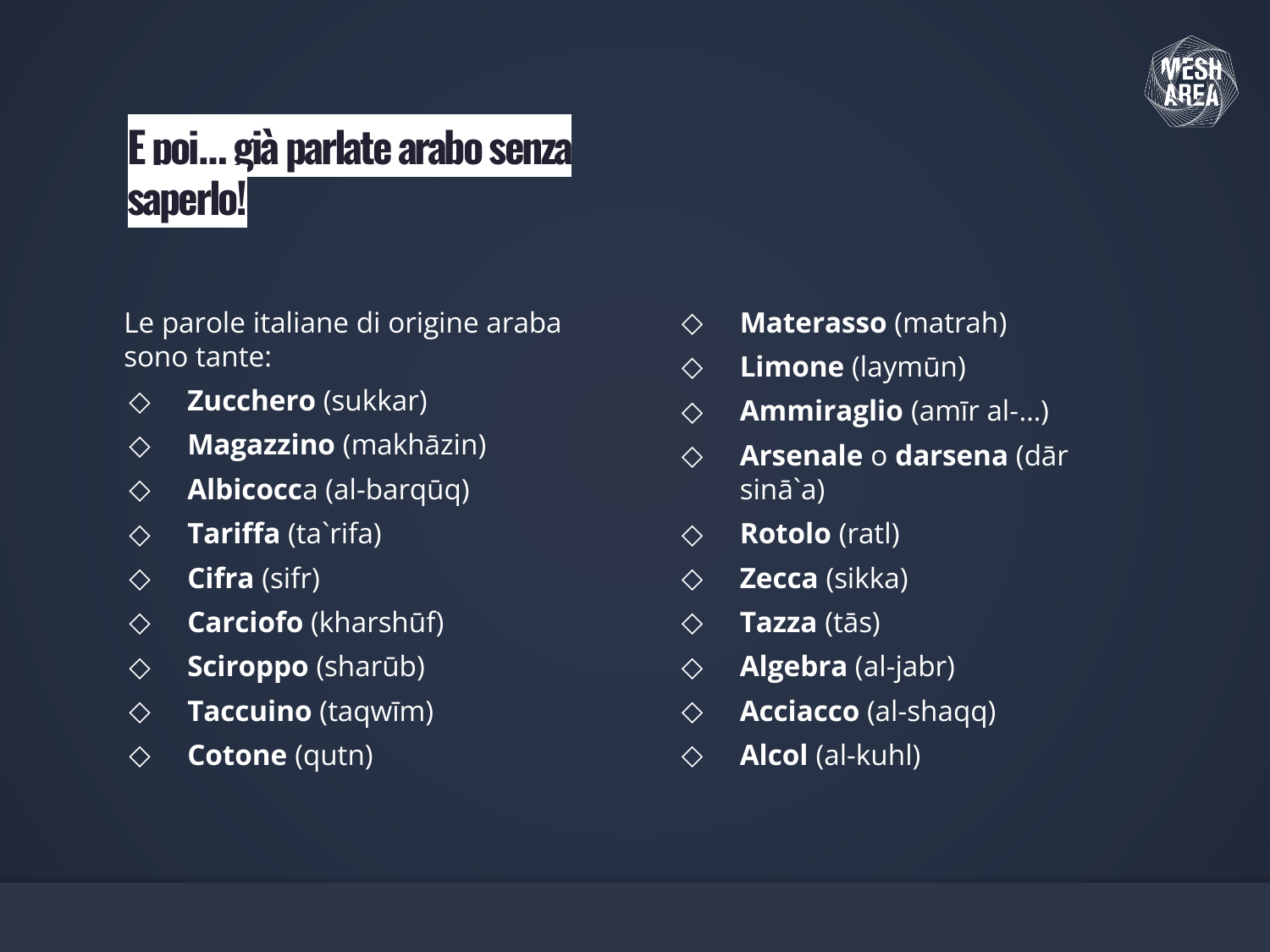

# E poi… già parlate arabo senza saperlo!
Le parole italiane di origine araba sono tante:
Zucchero (sukkar)
Magazzino (makhāzin)
Albicocca (al-barqūq)
Tariffa (ta`rifa)
Cifra (sifr)
Carciofo (kharshūf)
Sciroppo (sharūb)
Taccuino (taqwīm)
Cotone (qutn)

Materasso (matrah)
Limone (laymūn)
Ammiraglio (amīr al-…)
Arsenale o darsena (dār sinā`a)
Rotolo (ratl)
Zecca (sikka)
Tazza (tās)
Algebra (al-jabr)
Acciacco (al-shaqq)
Alcol (al-kuhl)